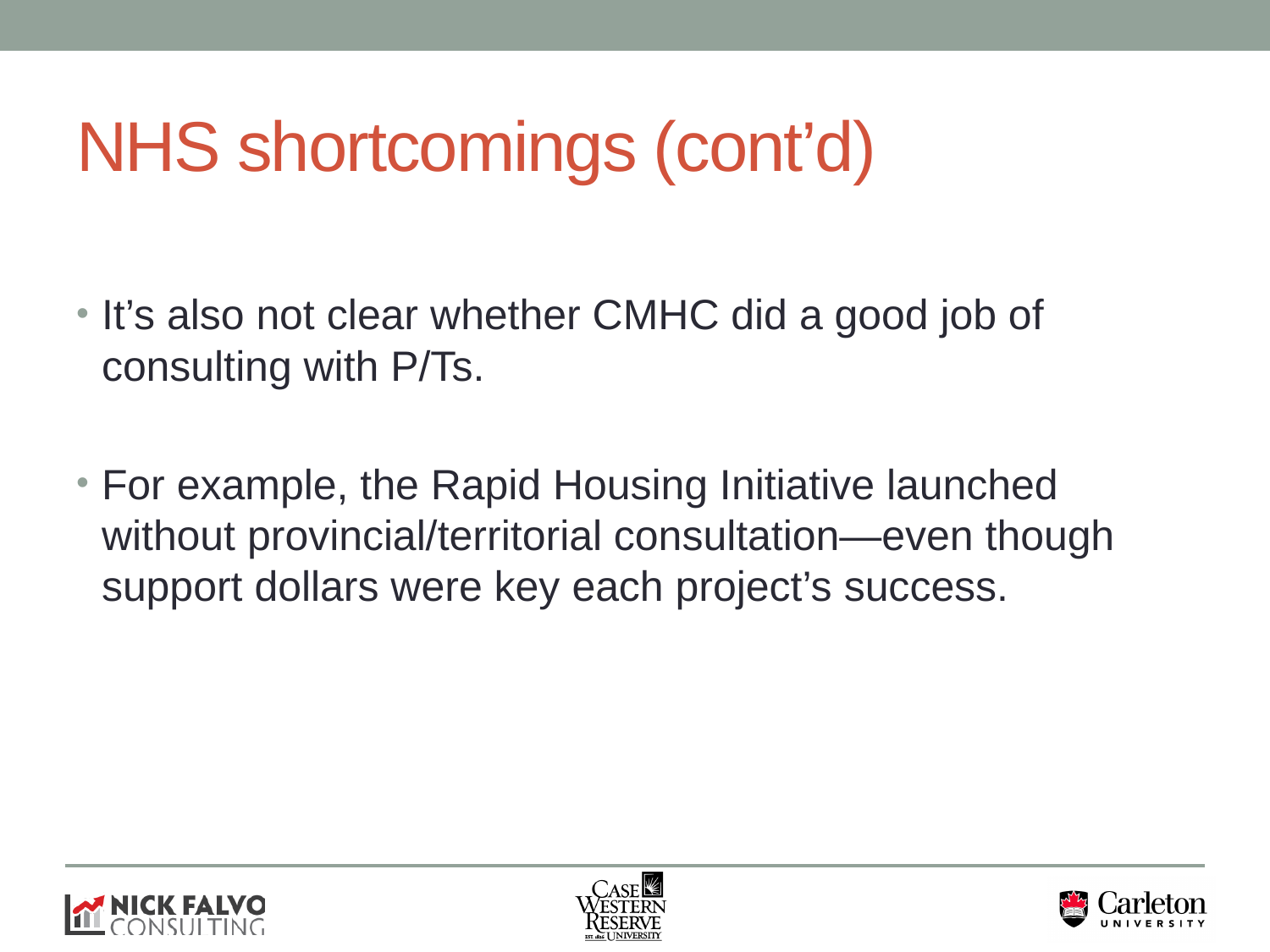

# NHS shortcomings (cont’d)

It’s also not clear whether CMHC did a good job of consulting with P/Ts.

For example, the Rapid Housing Initiative launched without provincial/territorial consultation—even though support dollars were key each project’s success.